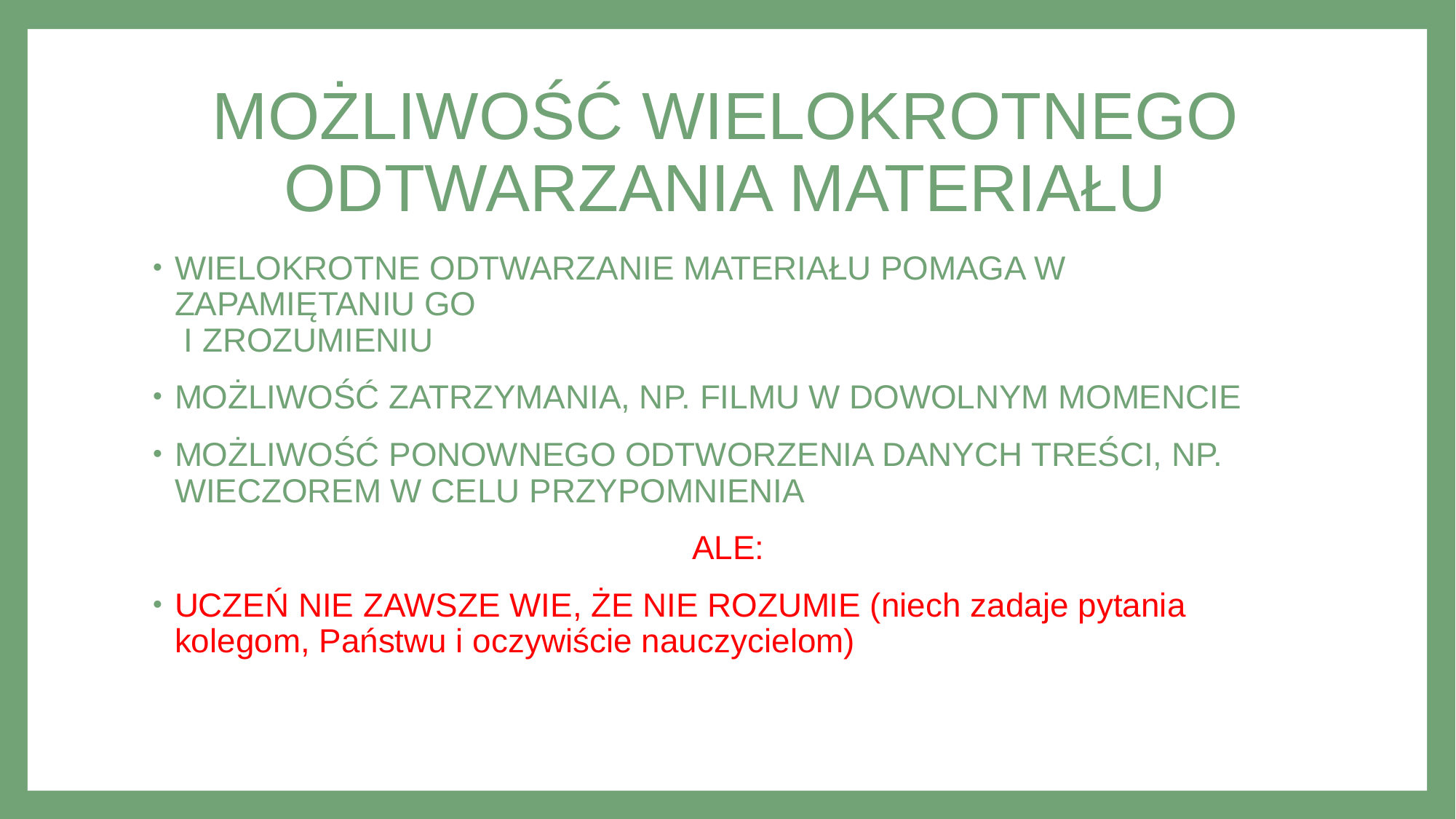

# MOŻLIWOŚĆ WIELOKROTNEGO ODTWARZANIA MATERIAŁU
WIELOKROTNE ODTWARZANIE MATERIAŁU POMAGA W ZAPAMIĘTANIU GO
 I ZROZUMIENIU
MOŻLIWOŚĆ ZATRZYMANIA, NP. FILMU W DOWOLNYM MOMENCIE
MOŻLIWOŚĆ PONOWNEGO ODTWORZENIA DANYCH TREŚCI, NP. WIECZOREM W CELU PRZYPOMNIENIA
ALE:
UCZEŃ NIE ZAWSZE WIE, ŻE NIE ROZUMIE (niech zadaje pytania kolegom, Państwu i oczywiście nauczycielom)